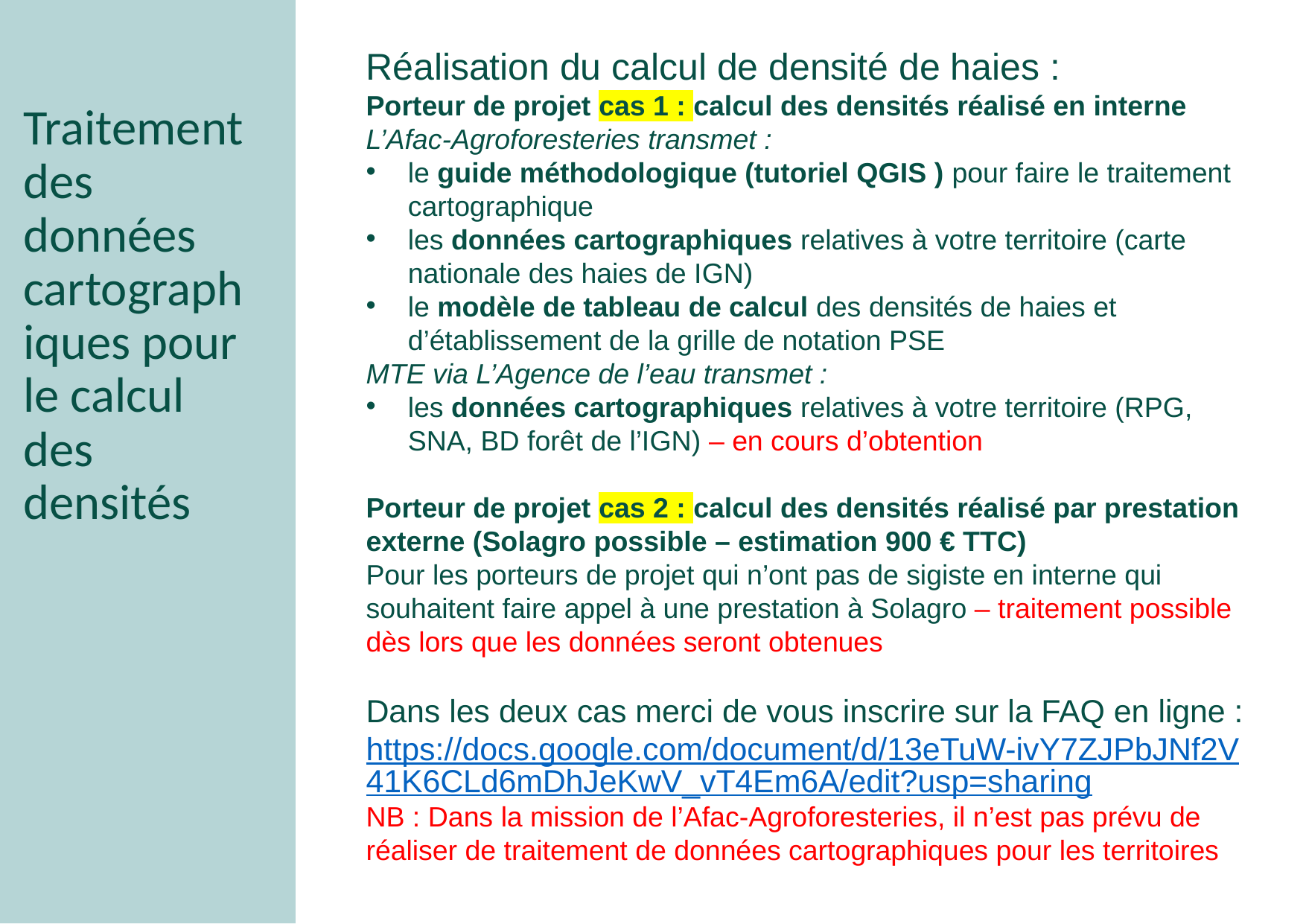

Réalisation du calcul de densité de haies :
Porteur de projet cas 1 : calcul des densités réalisé en interne
L’Afac-Agroforesteries transmet :
le guide méthodologique (tutoriel QGIS ) pour faire le traitement cartographique
les données cartographiques relatives à votre territoire (carte nationale des haies de IGN)
le modèle de tableau de calcul des densités de haies et d’établissement de la grille de notation PSE
MTE via L’Agence de l’eau transmet :
les données cartographiques relatives à votre territoire (RPG, SNA, BD forêt de l’IGN) – en cours d’obtention
Porteur de projet cas 2 : calcul des densités réalisé par prestation externe (Solagro possible – estimation 900 € TTC)
Pour les porteurs de projet qui n’ont pas de sigiste en interne qui souhaitent faire appel à une prestation à Solagro – traitement possible dès lors que les données seront obtenues

Dans les deux cas merci de vous inscrire sur la FAQ en ligne :
https://docs.google.com/document/d/13eTuW-ivY7ZJPbJNf2V41K6CLd6mDhJeKwV_vT4Em6A/edit?usp=sharing
NB : Dans la mission de l’Afac-Agroforesteries, il n’est pas prévu de réaliser de traitement de données cartographiques pour les territoires
Traitement des données cartographiques pour le calcul des densités